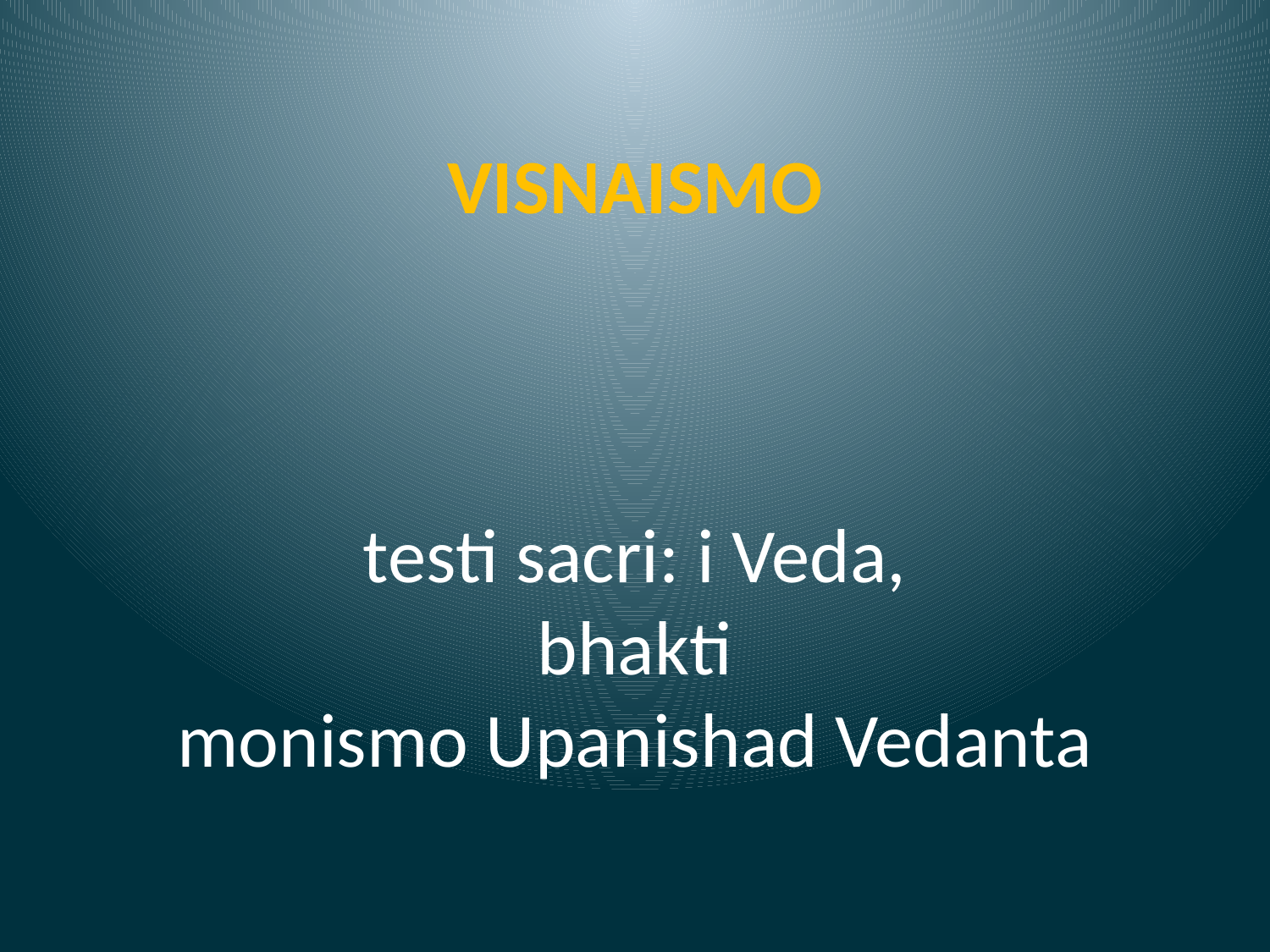

# VISNAISMO testi sacri: i Veda, bhakti monismo Upanishad Vedanta